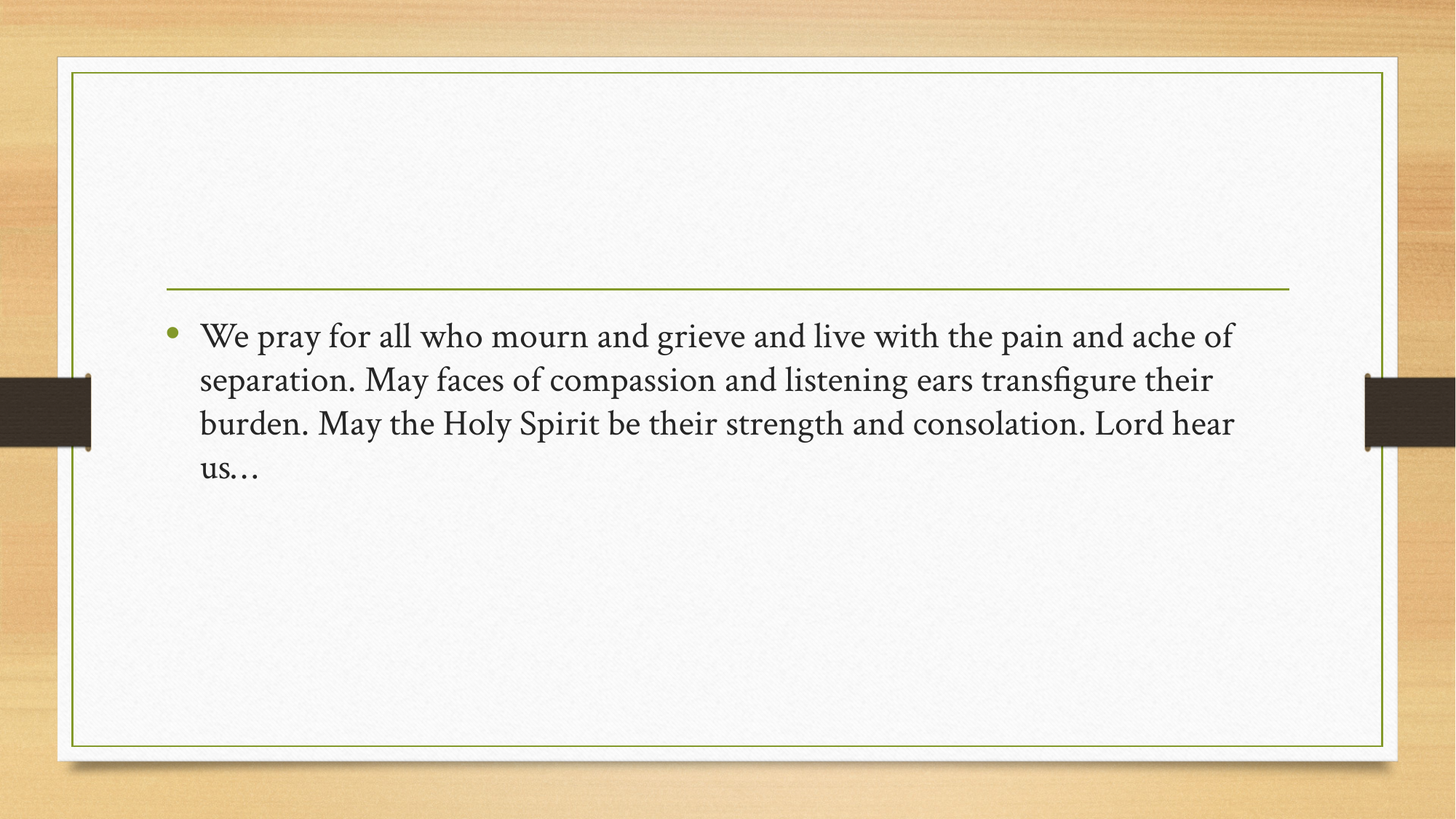

#
We pray for all who mourn and grieve and live with the pain and ache of separation. May faces of compassion and listening ears transfigure their burden. May the Holy Spirit be their strength and consolation. Lord hear us…